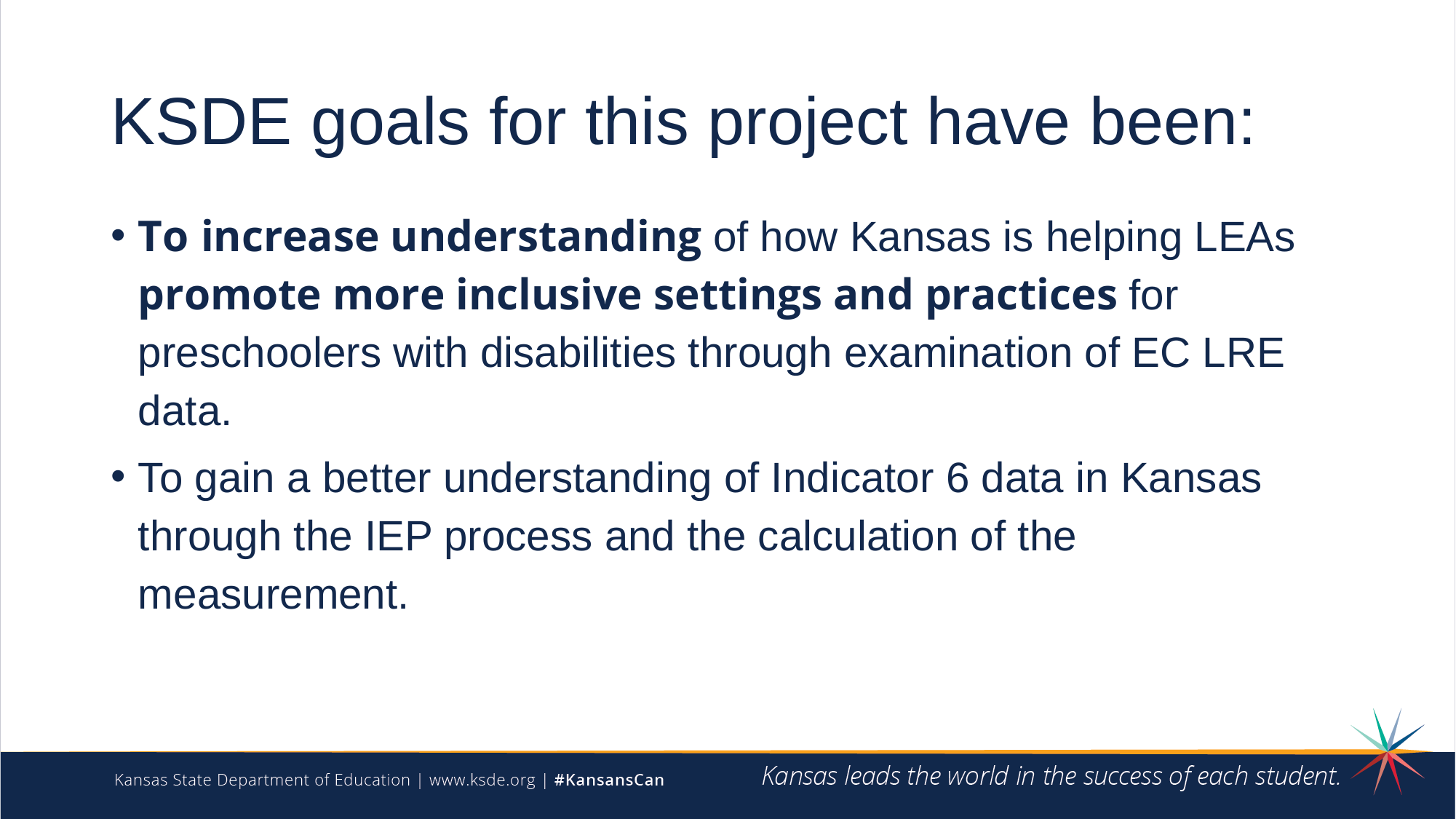

# KSDE goals for this project have been:
To increase understanding of how Kansas is helping LEAs promote more inclusive settings and practices for preschoolers with disabilities through examination of EC LRE data.
To gain a better understanding of Indicator 6 data in Kansas through the IEP process and the calculation of the measurement.